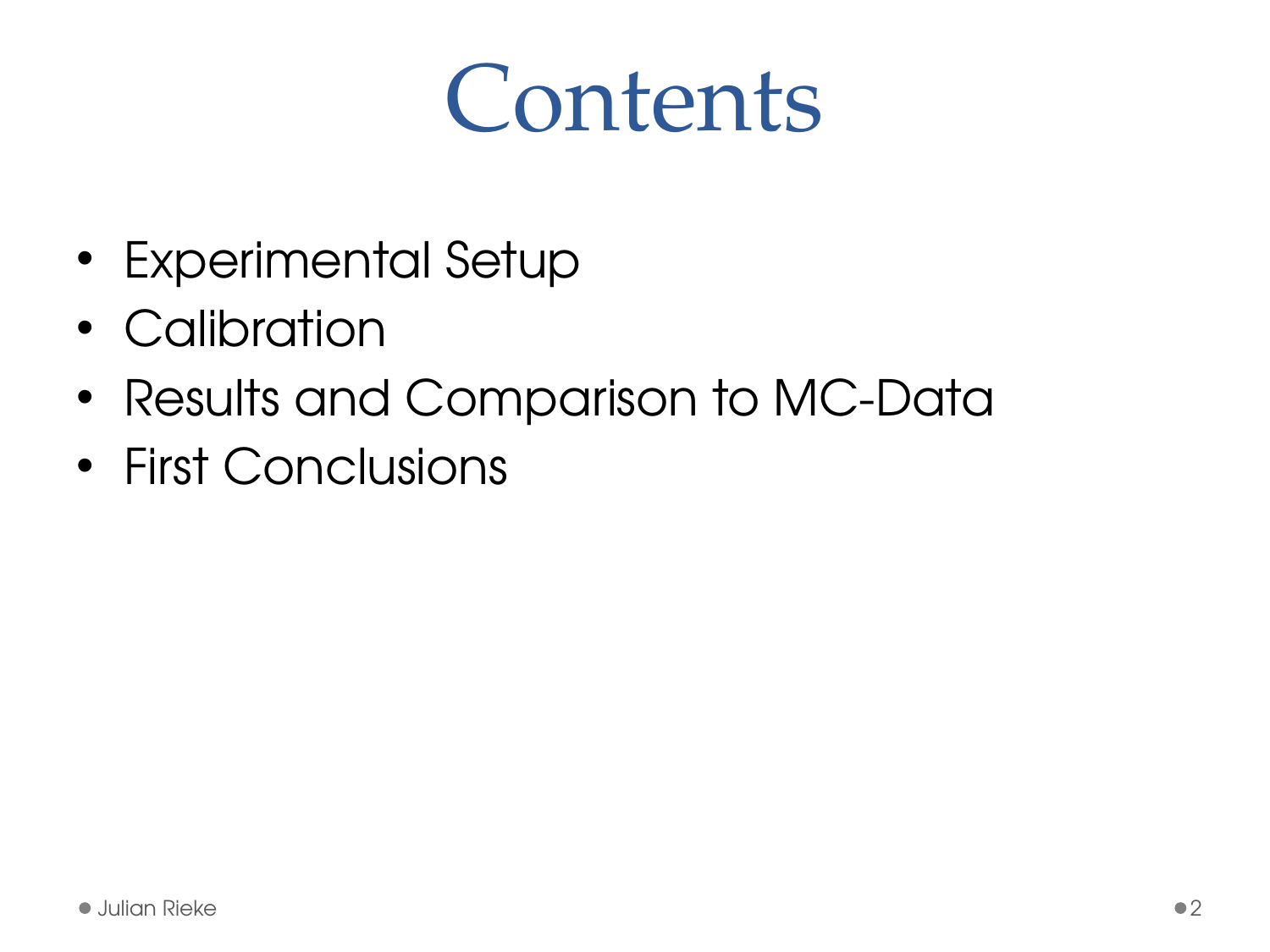

# Contents
Experimental Setup
Calibration
Results and Comparison to MC-Data
First Conclusions

Julian Rieke
2